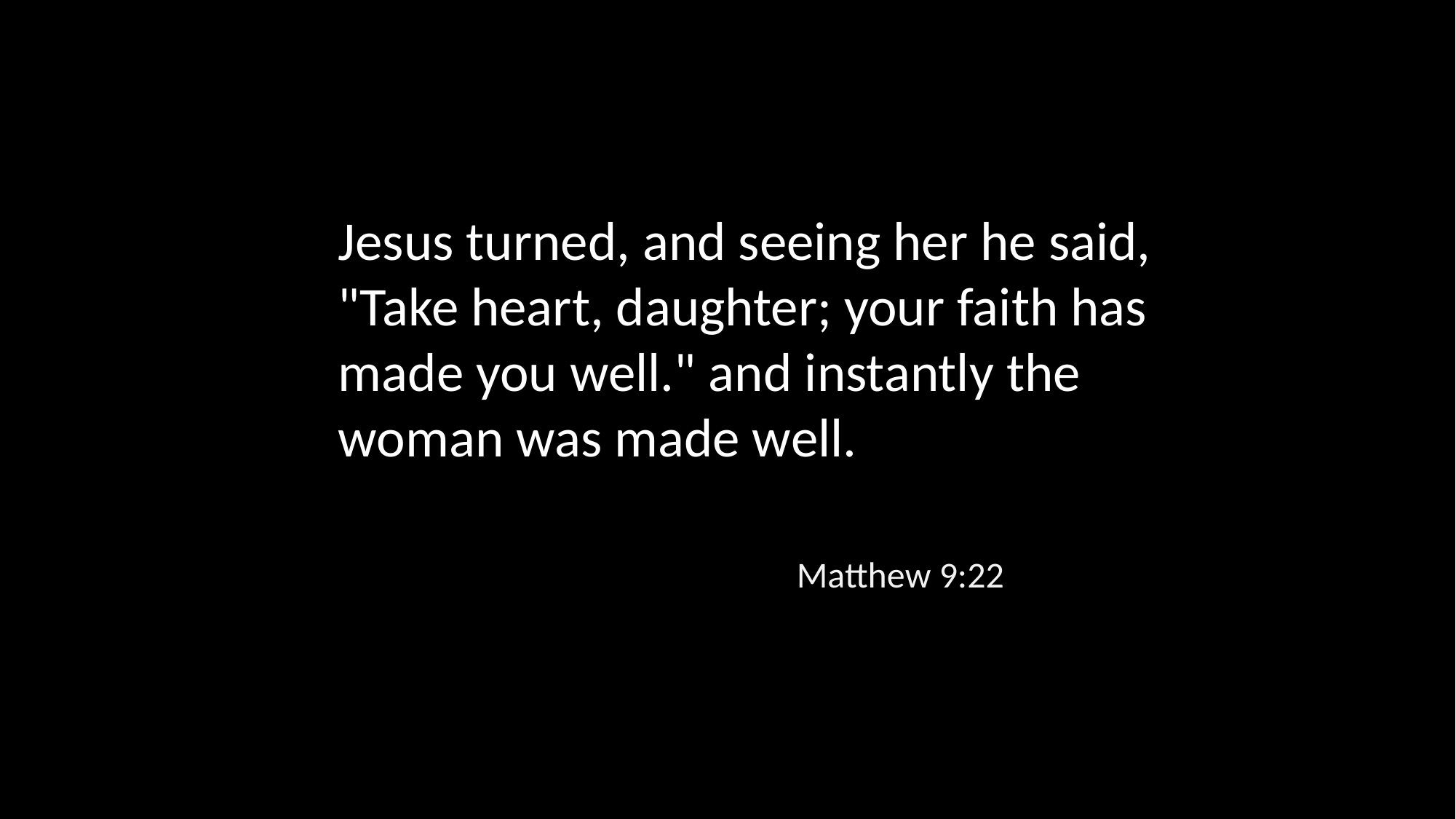

Jesus turned, and seeing her he said, "Take heart, daughter; your faith has made you well." and instantly the woman was made well.
Matthew 9:22